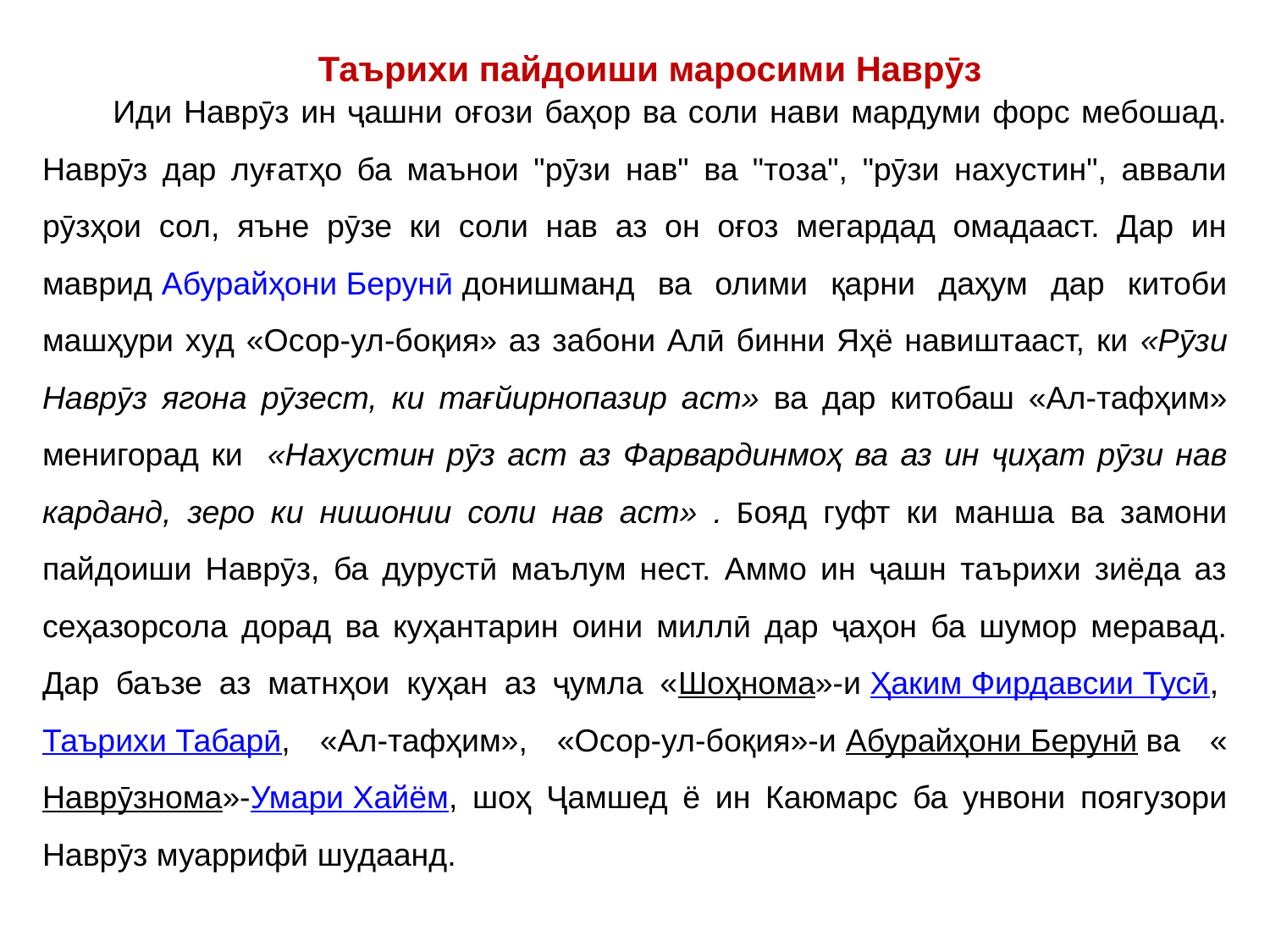

Таърихи пайдоиши маросими Наврӯз
      Иди Наврӯз ин ҷашни оғози баҳор ва соли нави мардуми форс мебошад. Наврӯз дар луғатҳо ба маънои "рӯзи нав" ва "тоза", "рӯзи нахустин", аввали рӯзҳои сол, яъне рӯзе ки соли нав аз он оғоз мегардад омадааст. Дар ин маврид Абурайҳони Берунӣ донишманд ва олими қарни даҳум дар китоби машҳури худ «Осор-ул-боқия» аз забони Алӣ бинни Яҳё навиштааст, ки «Рӯзи Наврӯз ягона рӯзест, ки тағйирнопазир аст» ва дар китобаш «Ал-тафҳим» менигорад ки  «Нахустин рӯз аст аз Фарвардинмоҳ ва аз ин ҷиҳат рӯзи нав карданд, зеро ки нишонии соли нав аст» . Бояд гуфт ки манша ва замони пайдоиши Наврӯз, ба дурустӣ маълум нест. Аммо ин ҷашн таърихи зиёда аз сеҳазорсола дорад ва куҳантарин оини миллӣ дар ҷаҳон ба шумор меравад. Дар баъзе аз матнҳои куҳан аз ҷумла «Шоҳнома»-и Ҳаким Фирдавсии Тусӣ, Таърихи Табарӣ, «Ал-тафҳим», «Осор-ул-боқия»-и Абурайҳони Берунӣ ва «Наврӯзнома»-Умари Хайём, шоҳ Ҷамшед ё ин Каюмарс ба унвони поягузори Наврӯз муаррифӣ шудаанд.